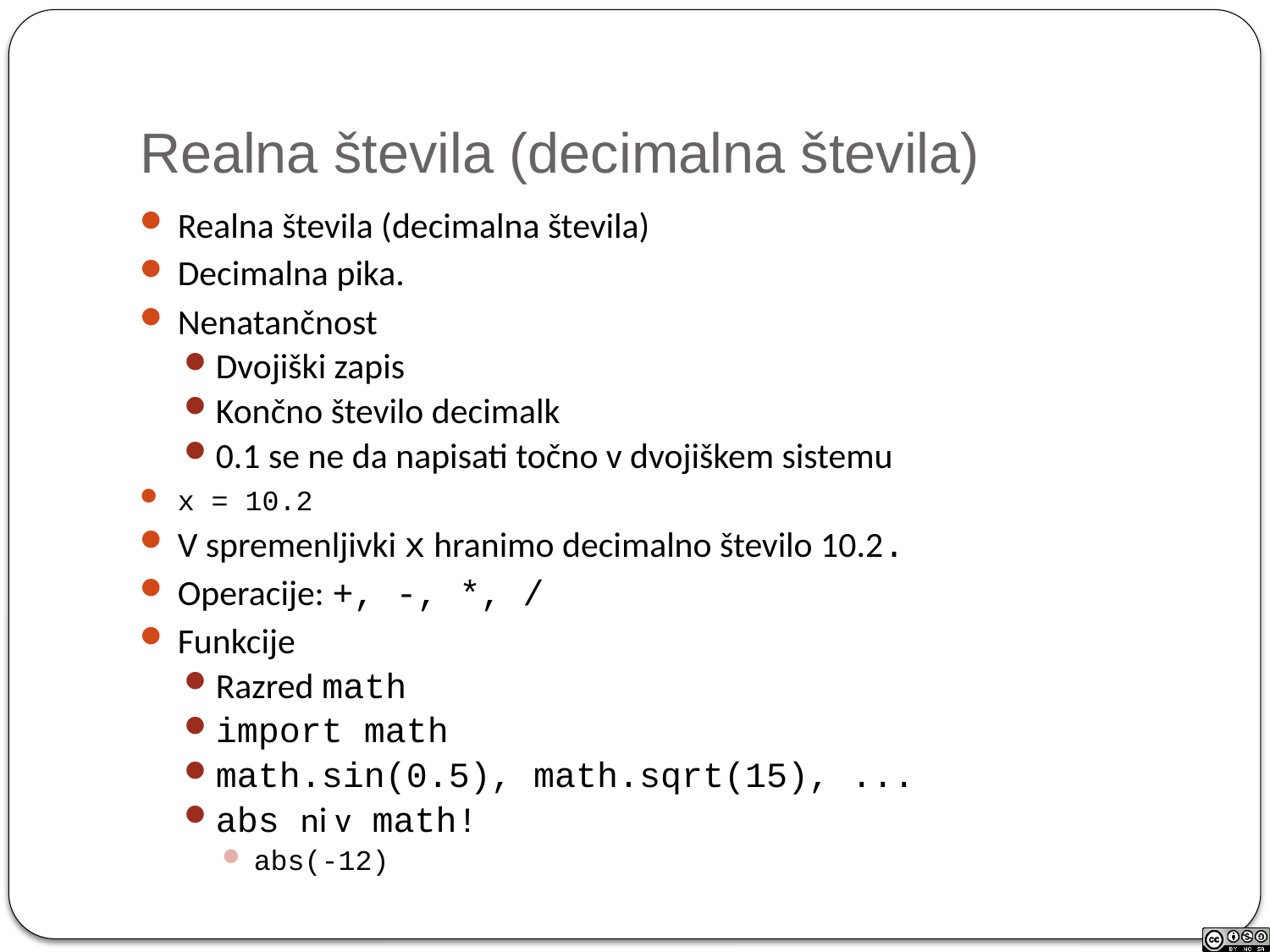

# Realna števila (decimalna števila)
Realna števila (decimalna števila)
Decimalna pika.
Nenatančnost
Dvojiški zapis
Končno število decimalk
0.1 se ne da napisati točno v dvojiškem sistemu
x = 10.2
V spremenljivki x hranimo decimalno število 10.2.
Operacije: +, -, *, /
Funkcije
Razred math
import math
math.sin(0.5), math.sqrt(15), ...
abs ni v math!
abs(-12)